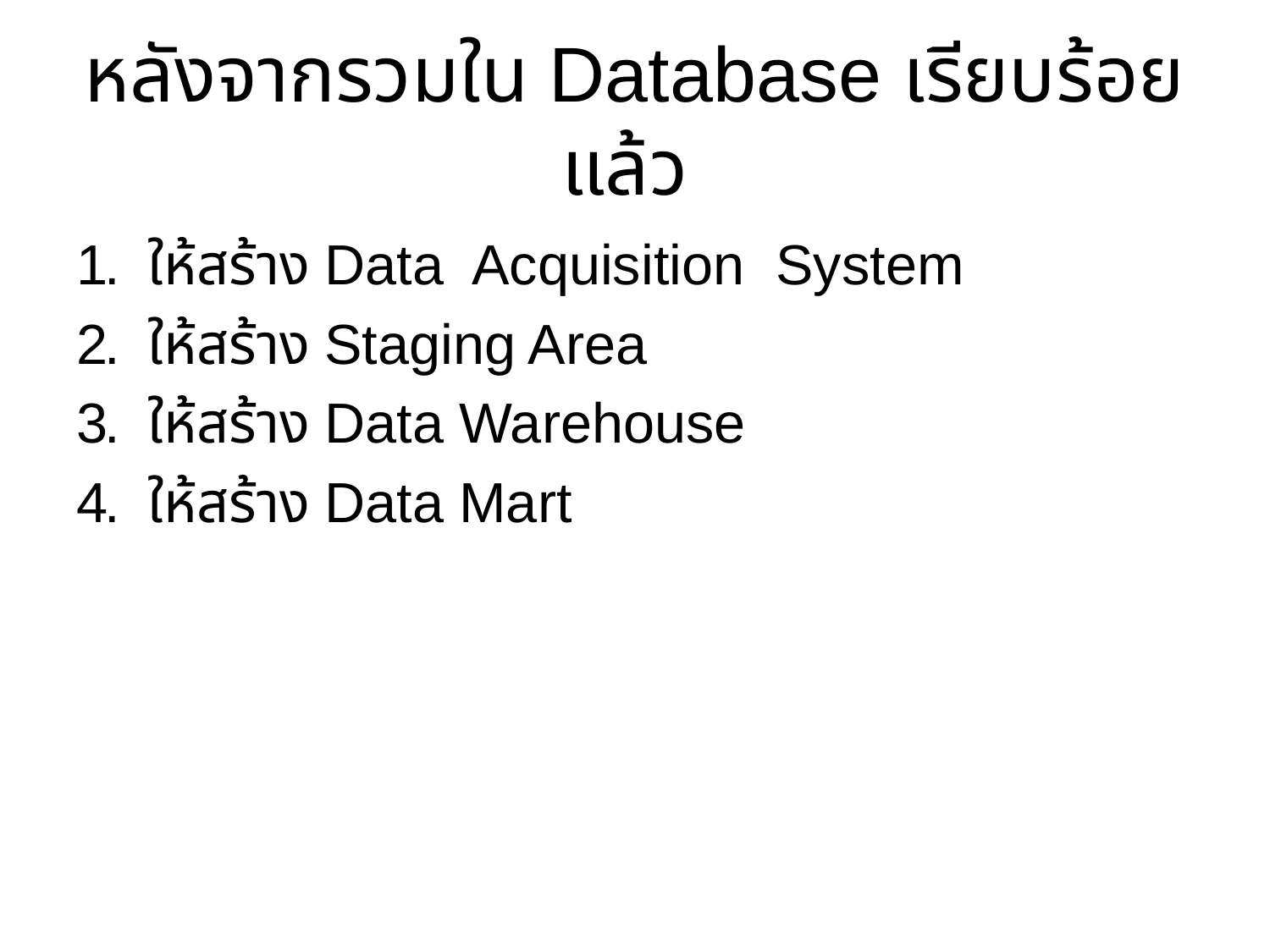

# หลังจากรวมใน Database เรียบร้อยแล้ว
ให้สร้าง Data  Acquisition  System
ให้สร้าง Staging Area
ให้สร้าง Data Warehouse
ให้สร้าง Data Mart